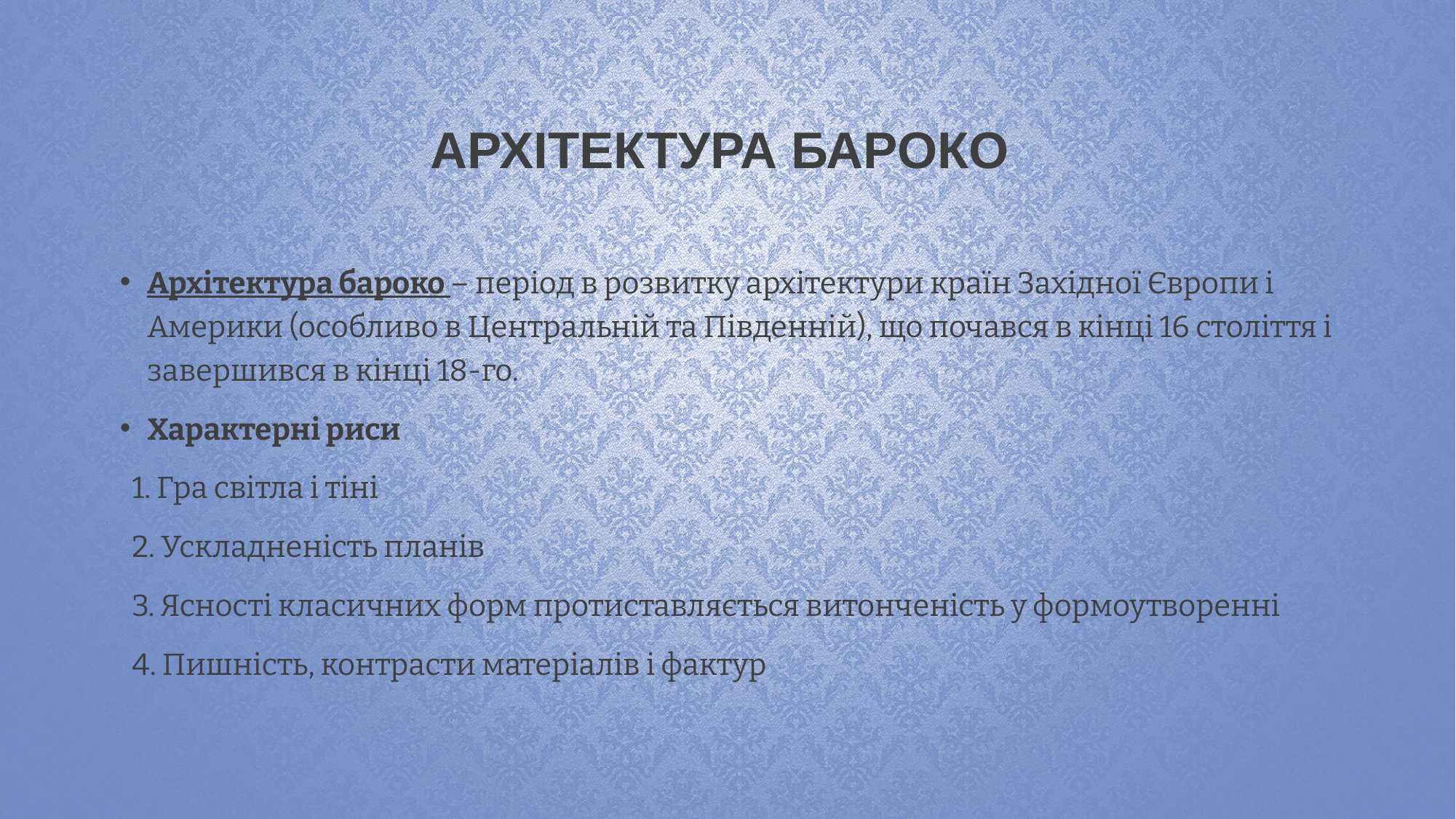

# Архітектура бароко
Архітектура бароко – період в розвитку архітектури країн Західної Європи і Америки (особливо в Центральній та Південній), що почався в кінці 16 століття і завершився в кінці 18-го.
Характерні риси
  1. Гра світла і тіні
  2. Ускладненість планів
  3. Ясності класичних форм протиставляється витонченість у формоутворенні
  4. Пишність, контрасти матеріалів і фактур